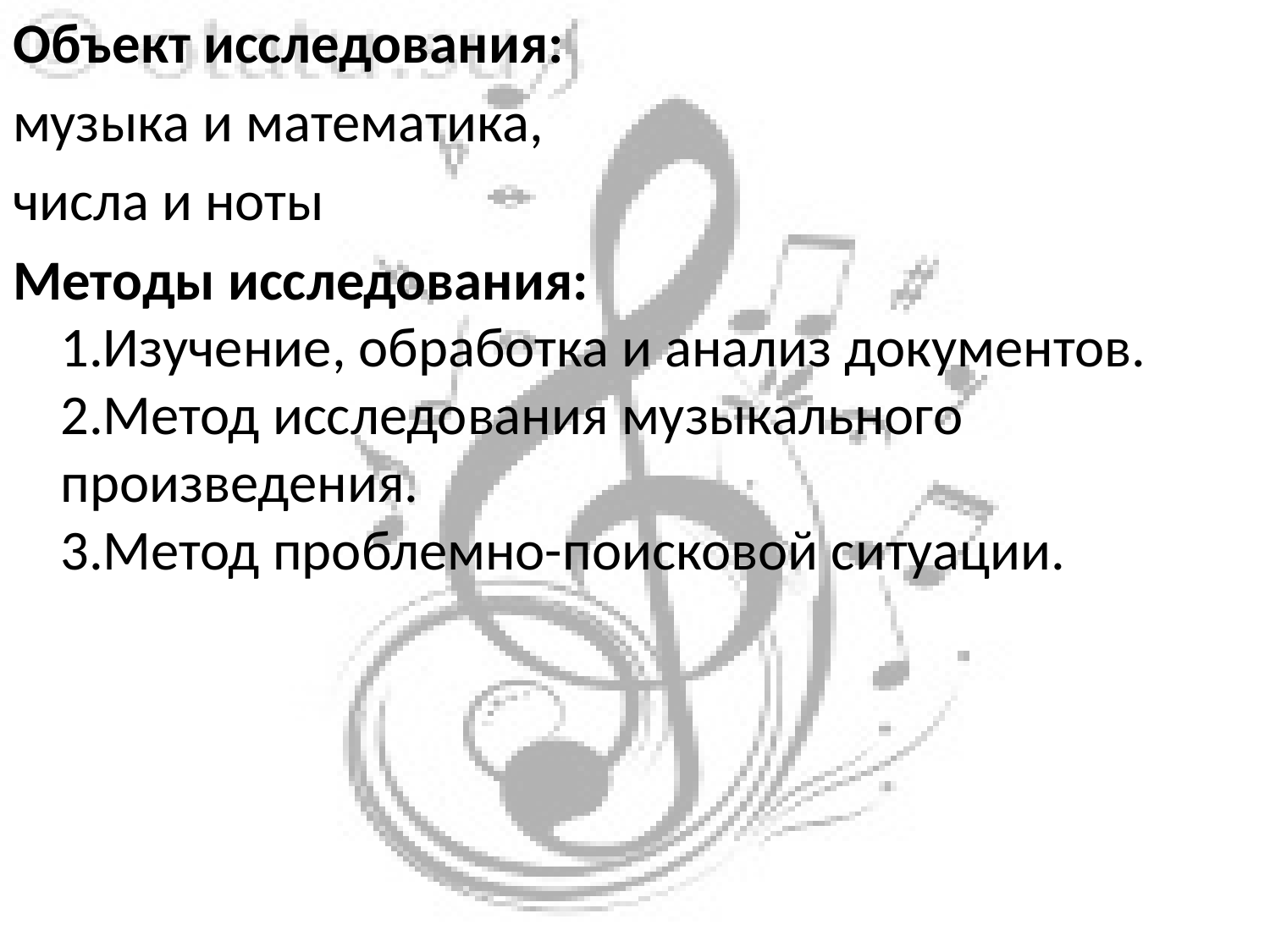

Объект исследования:
музыка и математика,
числа и ноты
Методы исследования:
1.Изучение, обработка и анализ документов.
2.Метод исследования музыкального произведения.
3.Метод проблемно-поисковой ситуации.